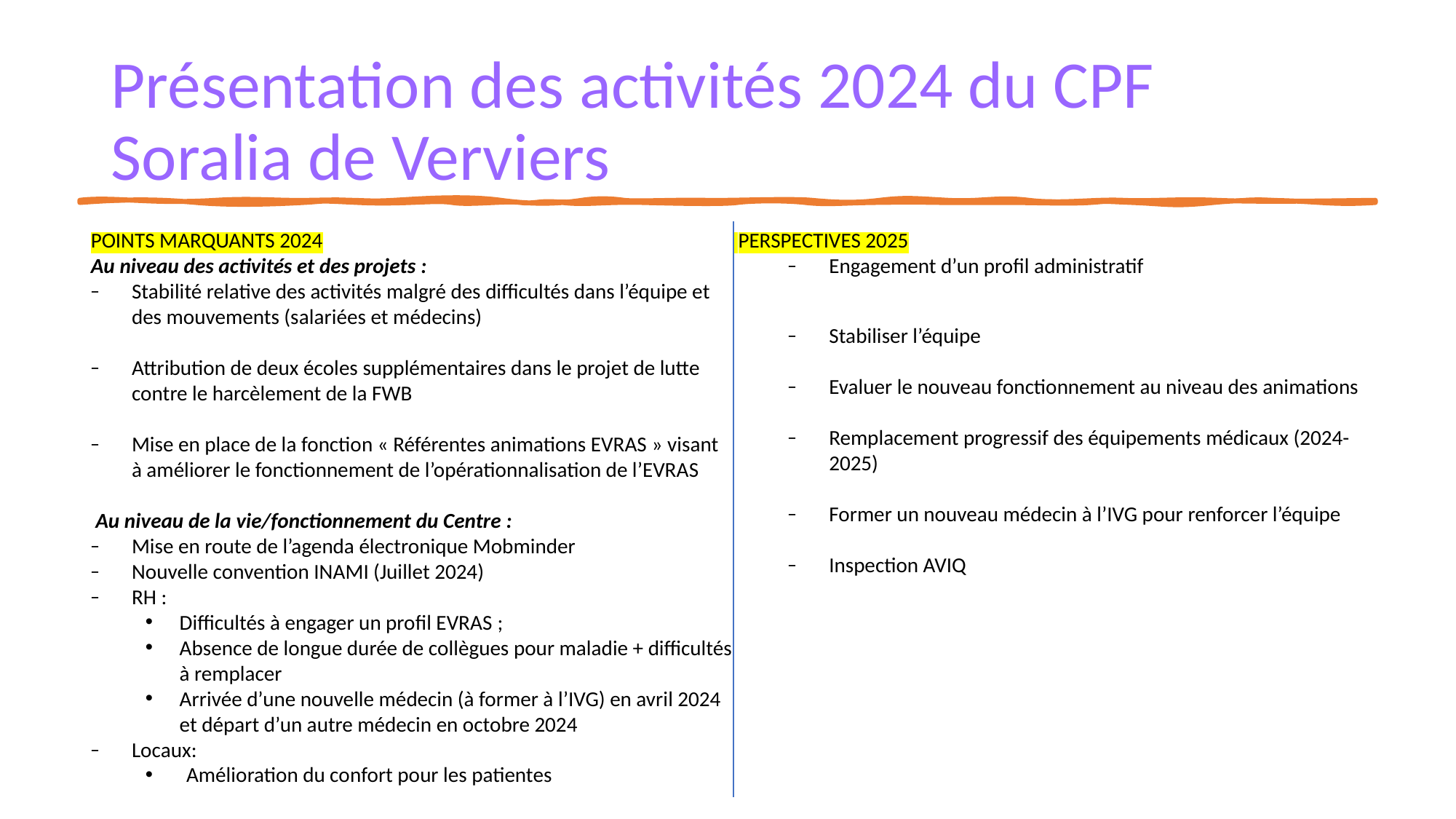

# Présentation des activités 2024 du CPF Soralia de Verviers

POINTS MARQUANTS 2024
Au niveau des activités et des projets :
Stabilité relative des activités malgré des difficultés dans l’équipe et des mouvements (salariées et médecins)

Attribution de deux écoles supplémentaires dans le projet de lutte contre le harcèlement de la FWB

Mise en place de la fonction « Référentes animations EVRAS » visant à améliorer le fonctionnement de l’opérationnalisation de l’EVRAS

 Au niveau de la vie/fonctionnement du Centre :
Mise en route de l’agenda électronique Mobminder
Nouvelle convention INAMI (Juillet 2024)
RH :
Difficultés à engager un profil EVRAS ;
Absence de longue durée de collègues pour maladie + difficultés à remplacer
Arrivée d’une nouvelle médecin (à former à l’IVG) en avril 2024 et départ d’un autre médecin en octobre 2024
Locaux:
Amélioration du confort pour les patientes
 PERSPECTIVES 2025
Engagement d’un profil administratif

Stabiliser l’équipe

Evaluer le nouveau fonctionnement au niveau des animations

Remplacement progressif des équipements médicaux (2024-2025)

Former un nouveau médecin à l’IVG pour renforcer l’équipe

Inspection AVIQ